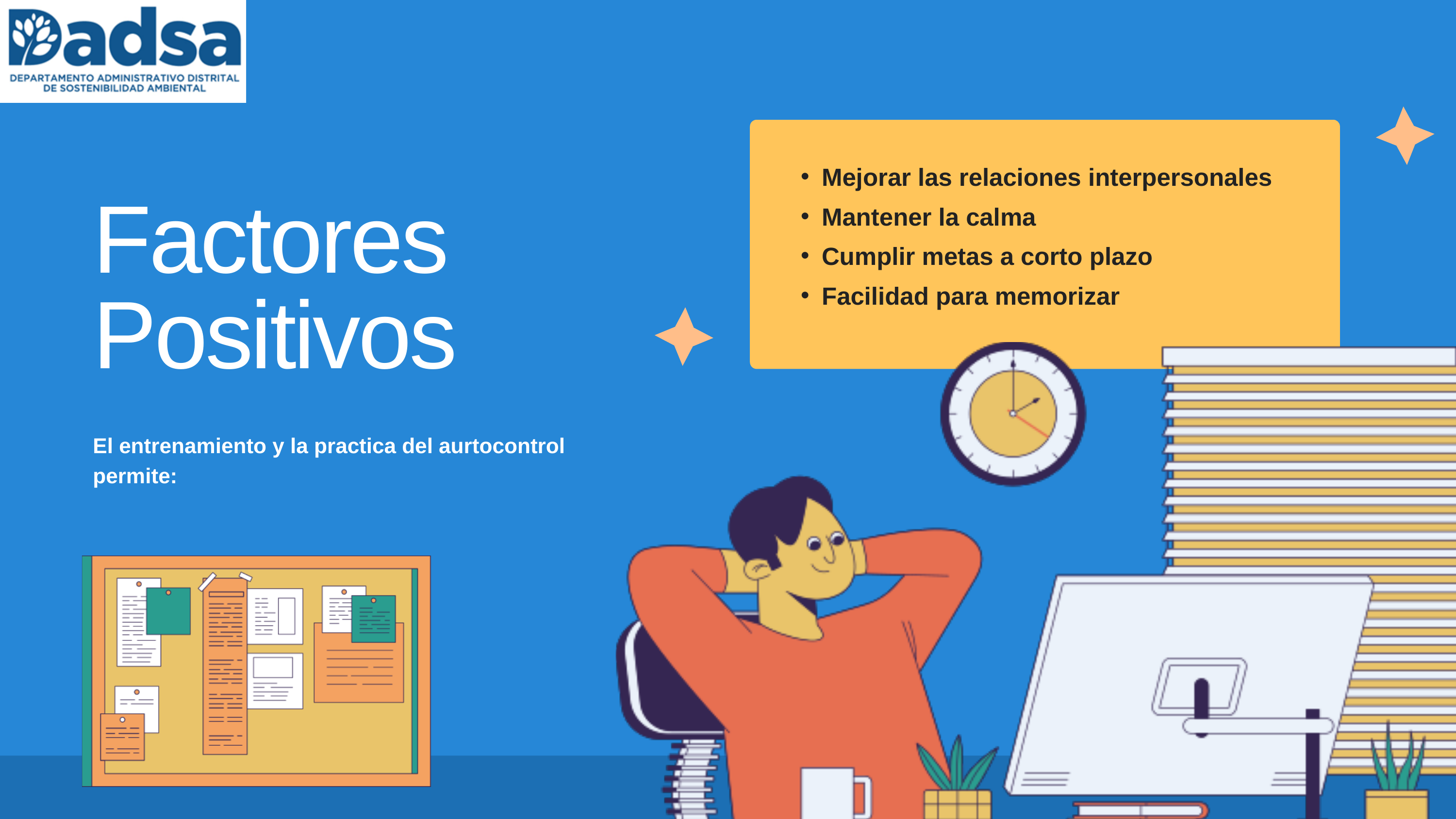

Mejorar las relaciones interpersonales
Mantener la calma
Cumplir metas a corto plazo
Facilidad para memorizar

Factores Positivos

El entrenamiento y la practica del aurtocontrol permite: